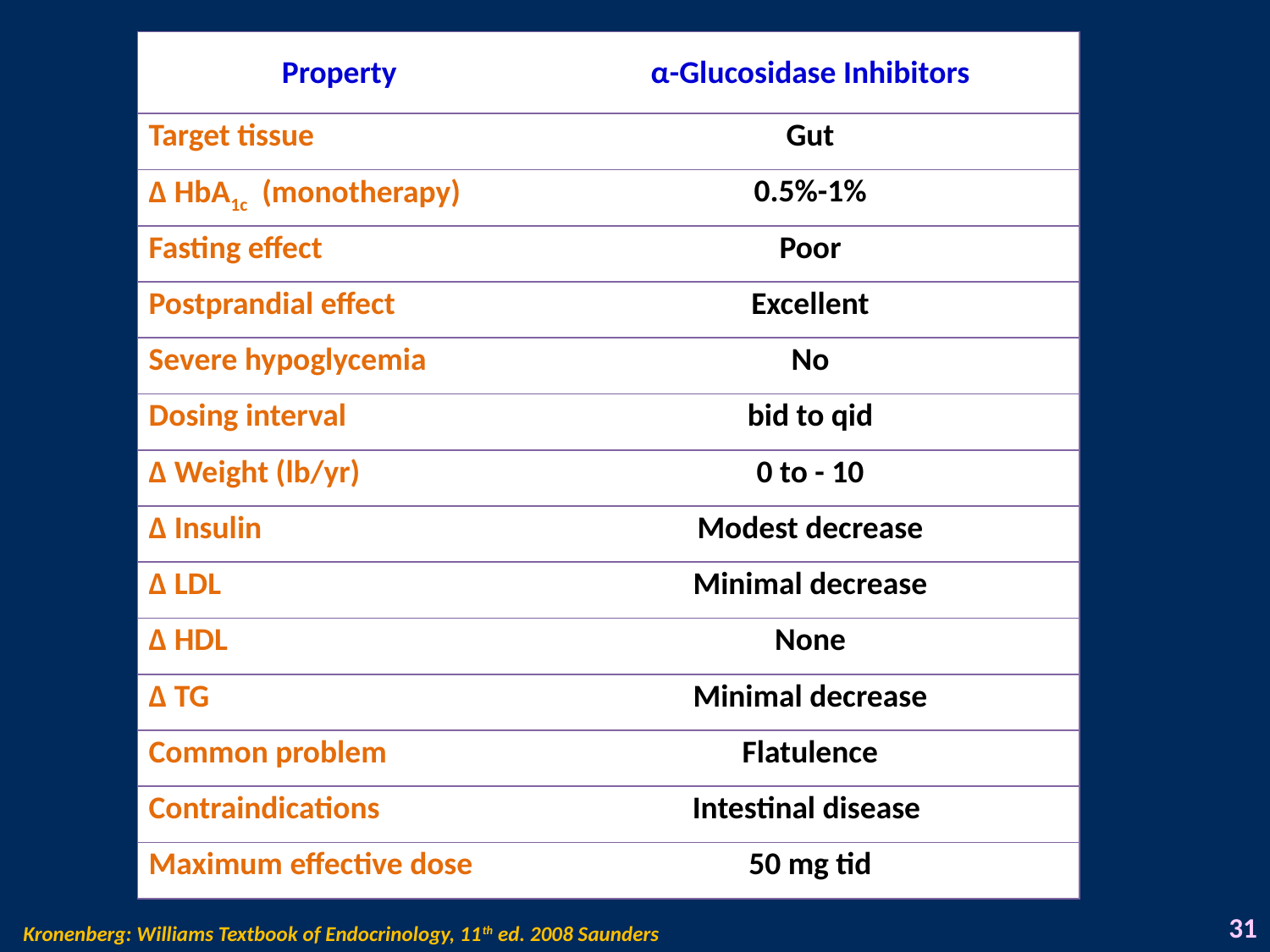

| Property | α-Glucosidase Inhibitors |
| --- | --- |
| Target tissue | Gut |
| Δ HbA1c (monotherapy) | 0.5%-1% |
| Fasting effect | Poor |
| Postprandial effect | Excellent |
| Severe hypoglycemia | No |
| Dosing interval | bid to qid |
| Δ Weight (lb/yr) | 0 to - 10 |
| Δ Insulin | Modest decrease |
| Δ LDL | Minimal decrease |
| Δ HDL | None |
| Δ TG | Minimal decrease |
| Common problem | Flatulence |
| Contraindications | Intestinal disease |
| Maximum effective dose | 50 mg tid |
31
Kronenberg: Williams Textbook of Endocrinology, 11th ed. 2008 Saunders